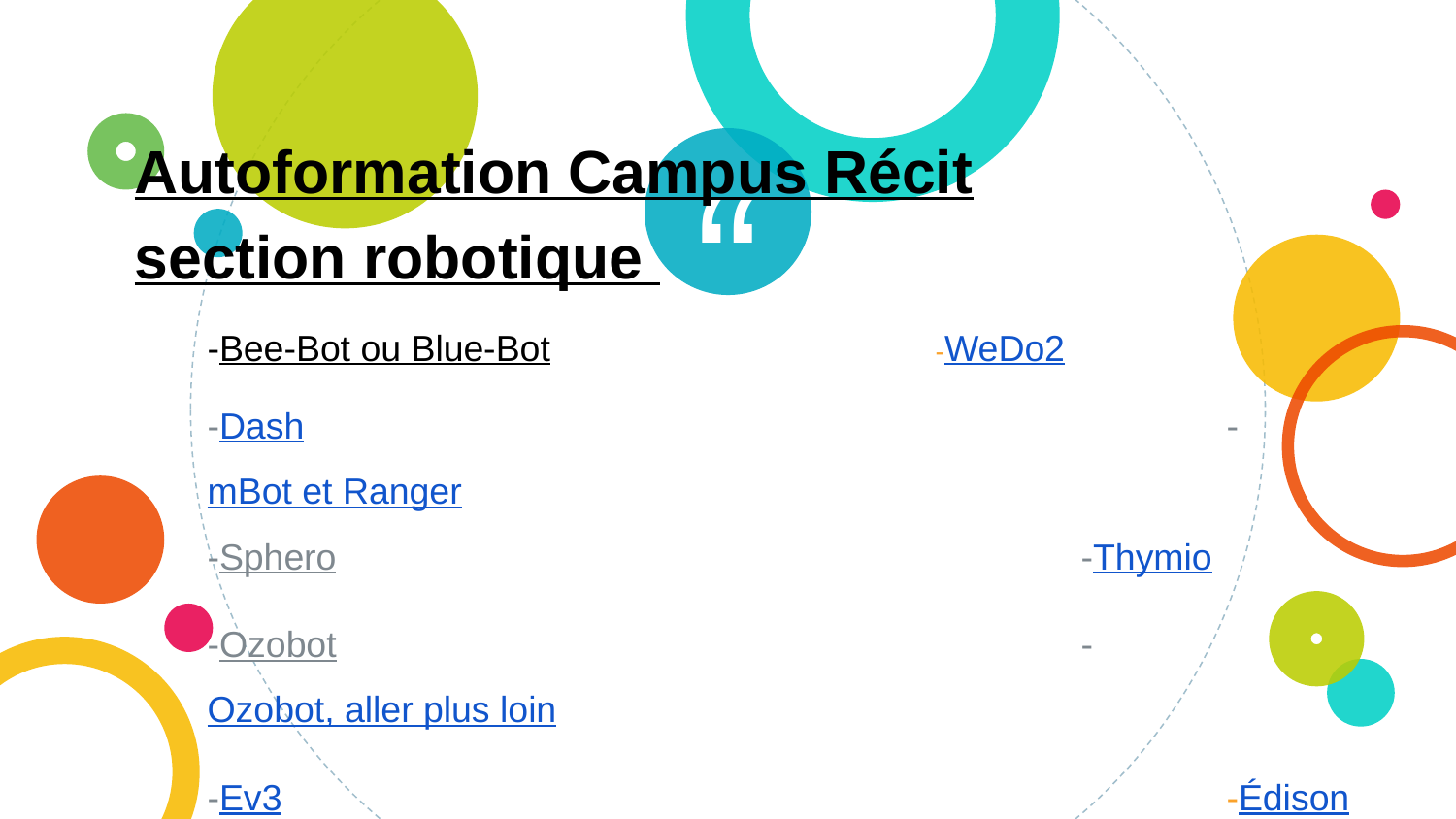

Autoformation Campus Récit
section robotique
-Bee-Bot ou Blue-Bot  			-WeDo2
-Dash							-mBot et Ranger
-Sphero 						-Thymio
-Ozobot 						-Ozobot, aller plus loin
-Ev3							-Édison
-D’autres à venir